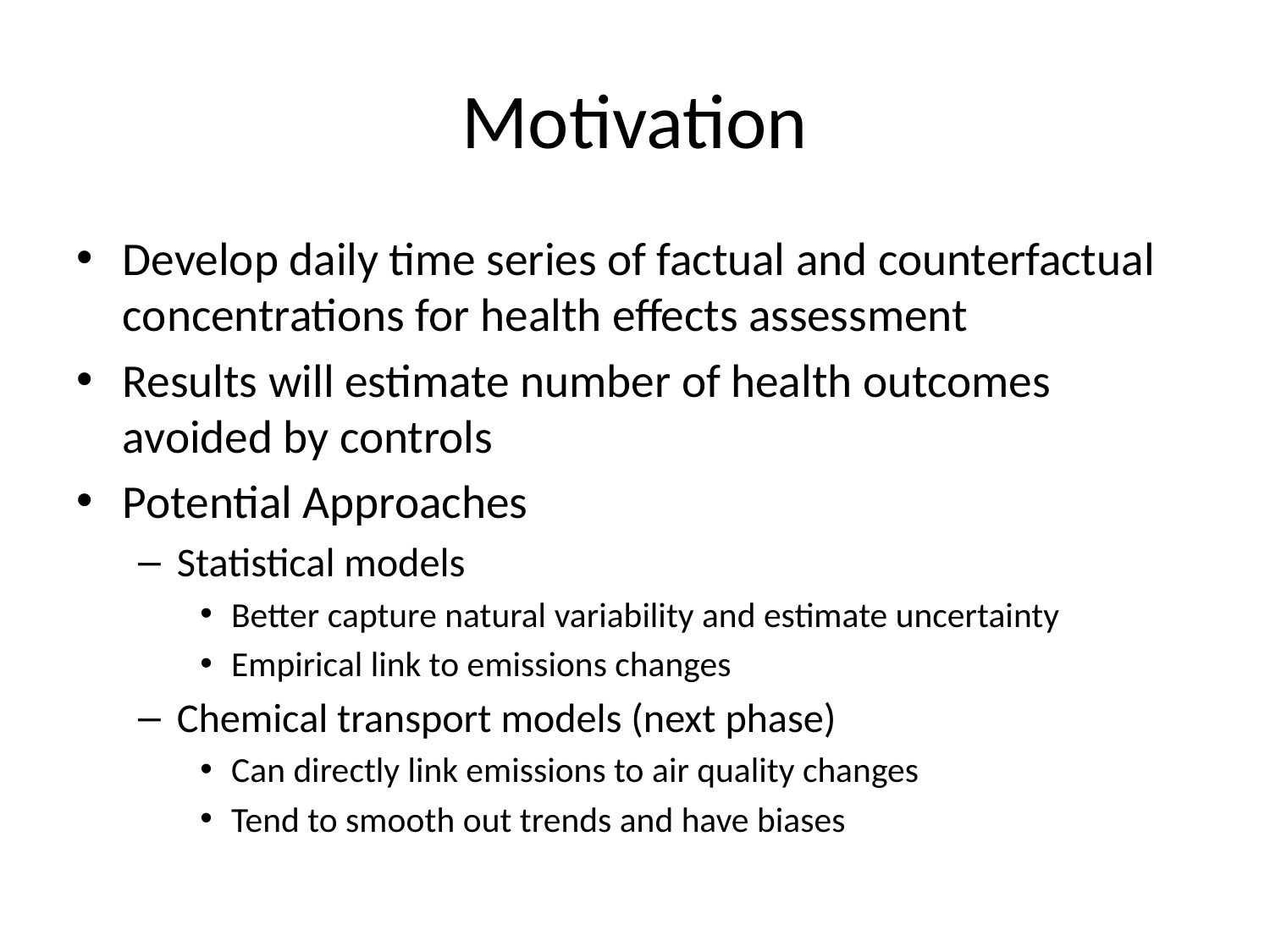

# Motivation
Develop daily time series of factual and counterfactual concentrations for health effects assessment
Results will estimate number of health outcomes avoided by controls
Potential Approaches
Statistical models
Better capture natural variability and estimate uncertainty
Empirical link to emissions changes
Chemical transport models (next phase)
Can directly link emissions to air quality changes
Tend to smooth out trends and have biases